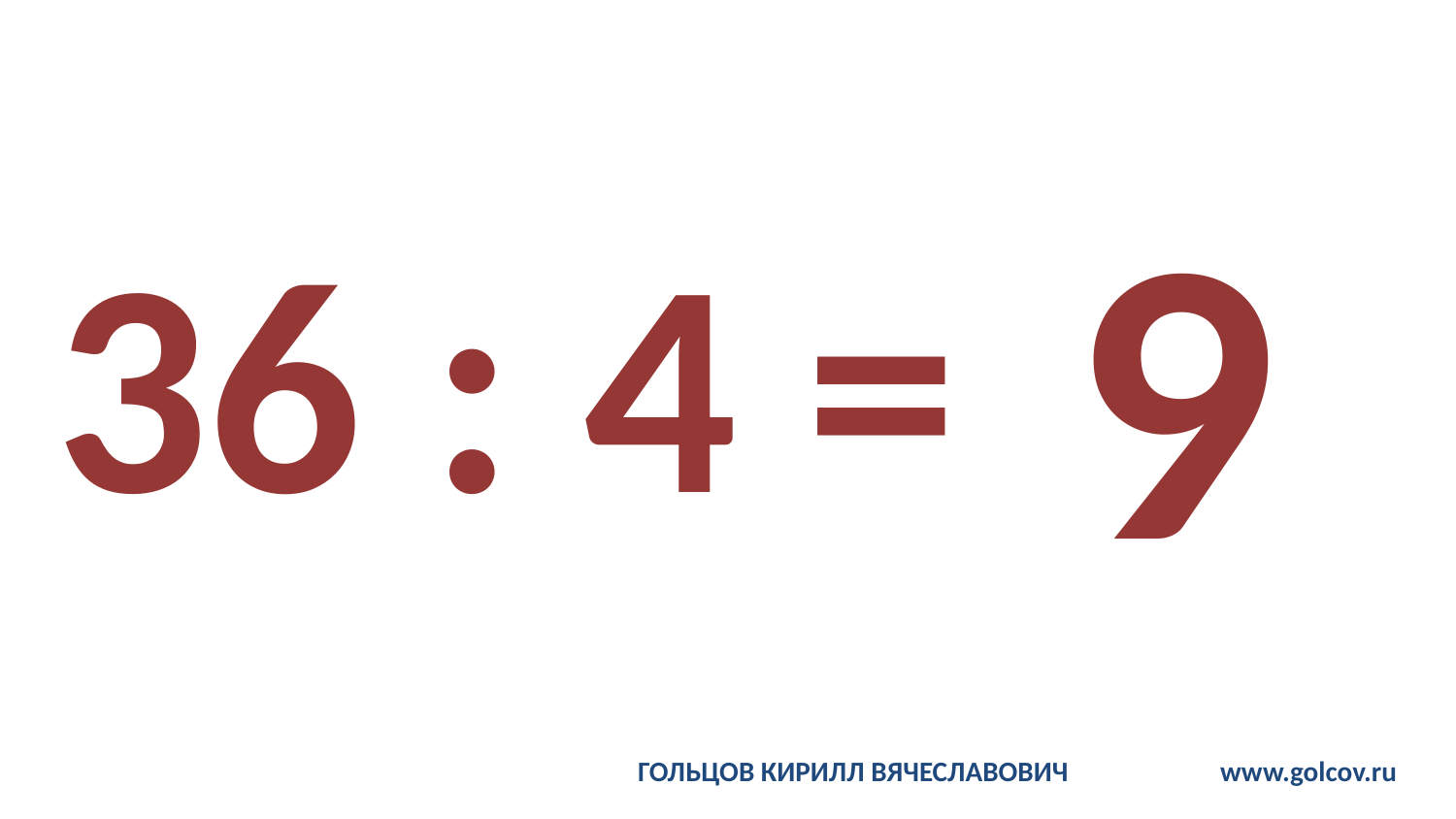

# 36 : 4 =
9
ГОЛЬЦОВ КИРИЛЛ ВЯЧЕСЛАВОВИЧ		www.golcov.ru